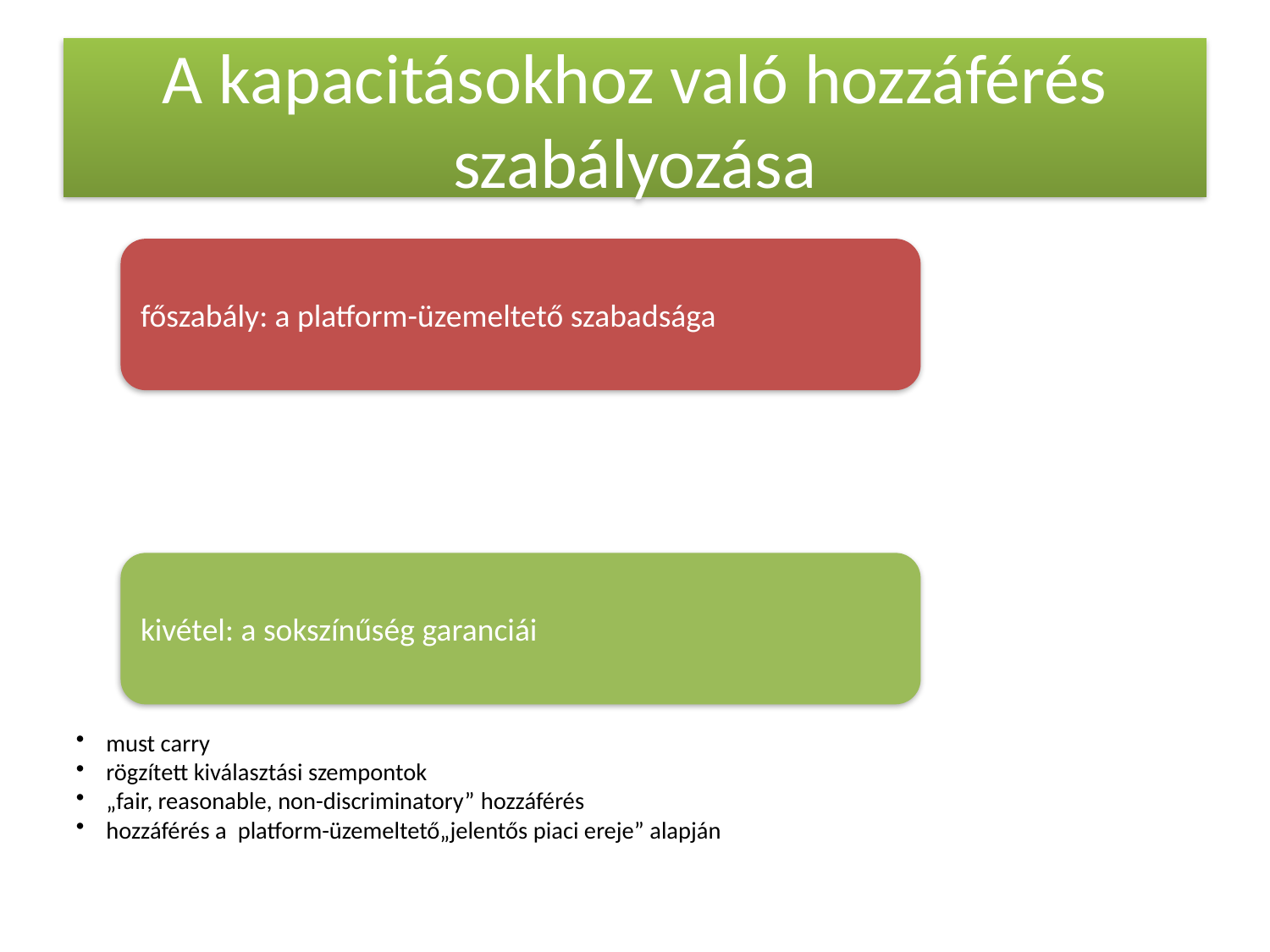

# A kapacitásokhoz való hozzáférés szabályozása
főszabály: a platform-üzemeltető szabadsága
kivétel: a sokszínűség garanciái
must carry
rögzített kiválasztási szempontok
„fair, reasonable, non-discriminatory” hozzáférés
hozzáférés a  platform-üzemeltető„jelentős piaci ereje” alapján